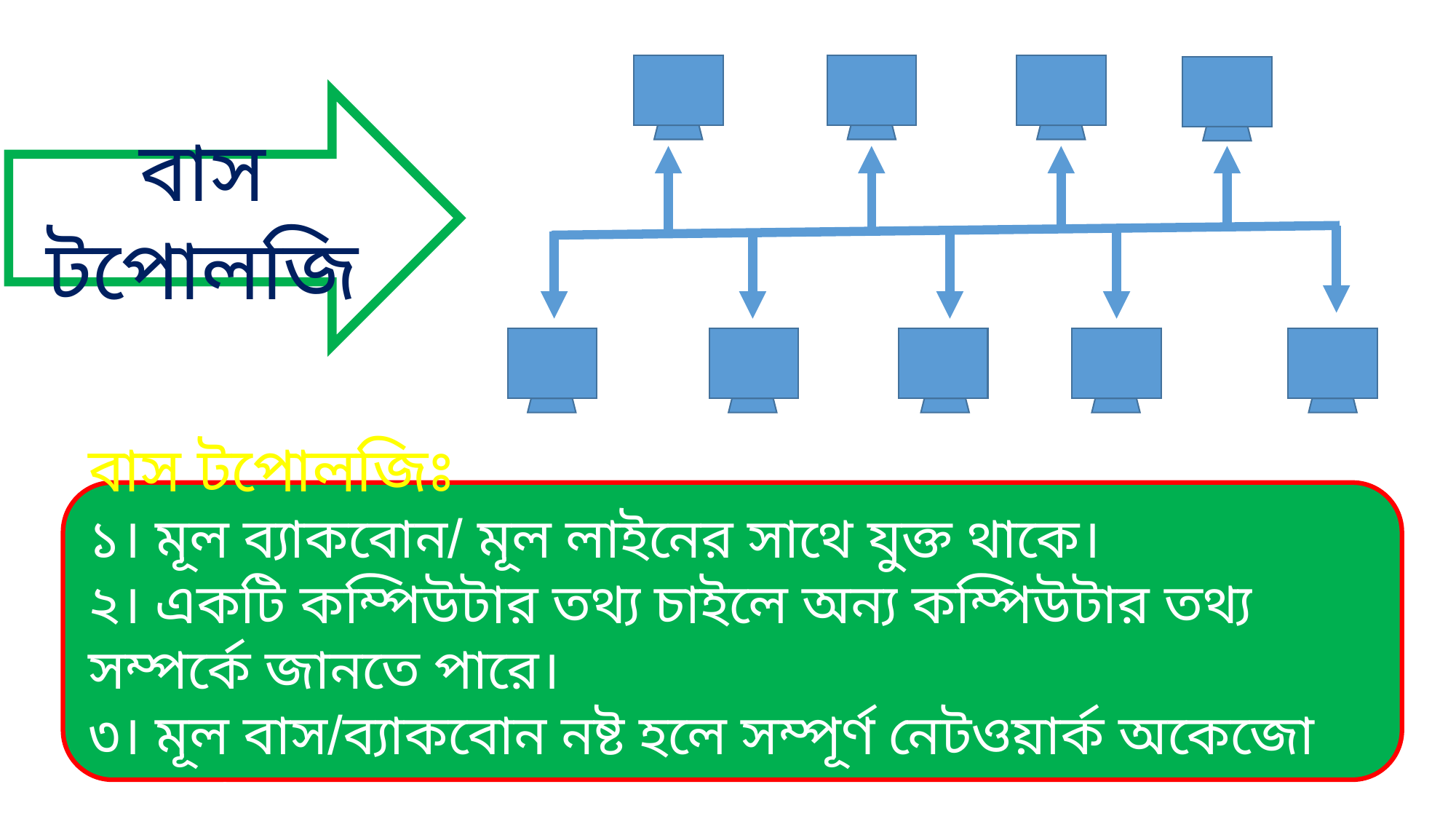

বাস টপোলজি
বাস টপোলজিঃ
১। মূল ব্যাকবোন/ মূল লাইনের সাথে যুক্ত থাকে।
২। একটি কম্পিউটার তথ্য চাইলে অন্য কম্পিউটার তথ্য সম্পর্কে জানতে পারে।
৩। মূল বাস/ব্যাকবোন নষ্ট হলে সম্পূর্ণ নেটওয়ার্ক অকেজো হয়ে যায়।